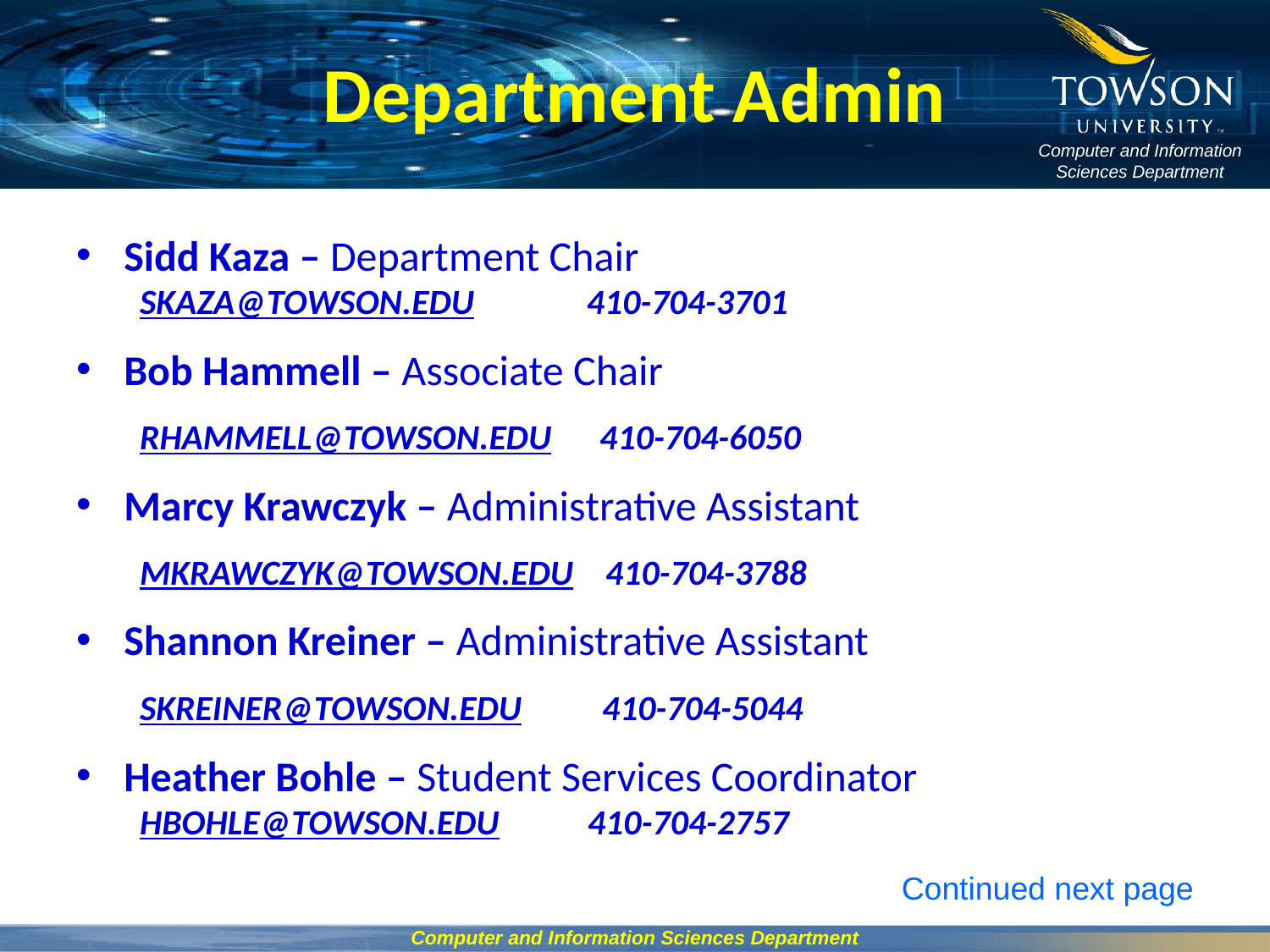

# Department Admin
Sidd Kaza – Department Chair
skaza@Towson.edu              410-704-3701
Bob Hammell – Associate Chair
rhammell@Towson.edu      410-704-6050
Marcy Krawczyk – Administrative Assistant
mkrawczyk@Towson.edu    410-704-3788
Shannon Kreiner – Administrative Assistant
skreiner@towson.edu          410-704-5044
Heather Bohle – Student Services Coordinator
hbohle@Towson.edu           410-704-2757

Continued next page